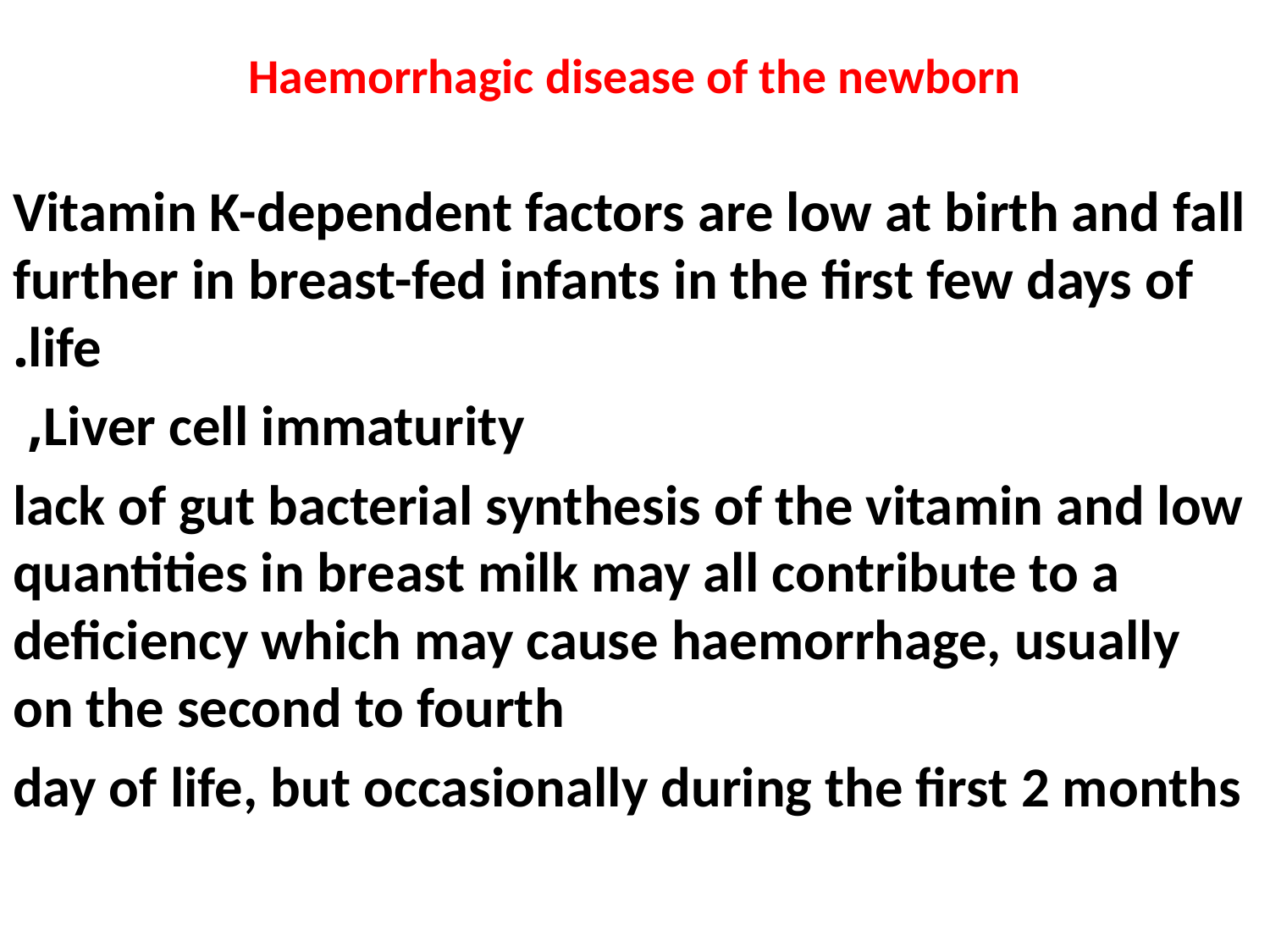

# Haemorrhagic disease of the newborn
Vitamin K-dependent factors are low at birth and fall further in breast-fed infants in the first few days of life.
 Liver cell immaturity,
lack of gut bacterial synthesis of the vitamin and low quantities in breast milk may all contribute to a deficiency which may cause haemorrhage, usually on the second to fourth
day of life, but occasionally during the first 2 months